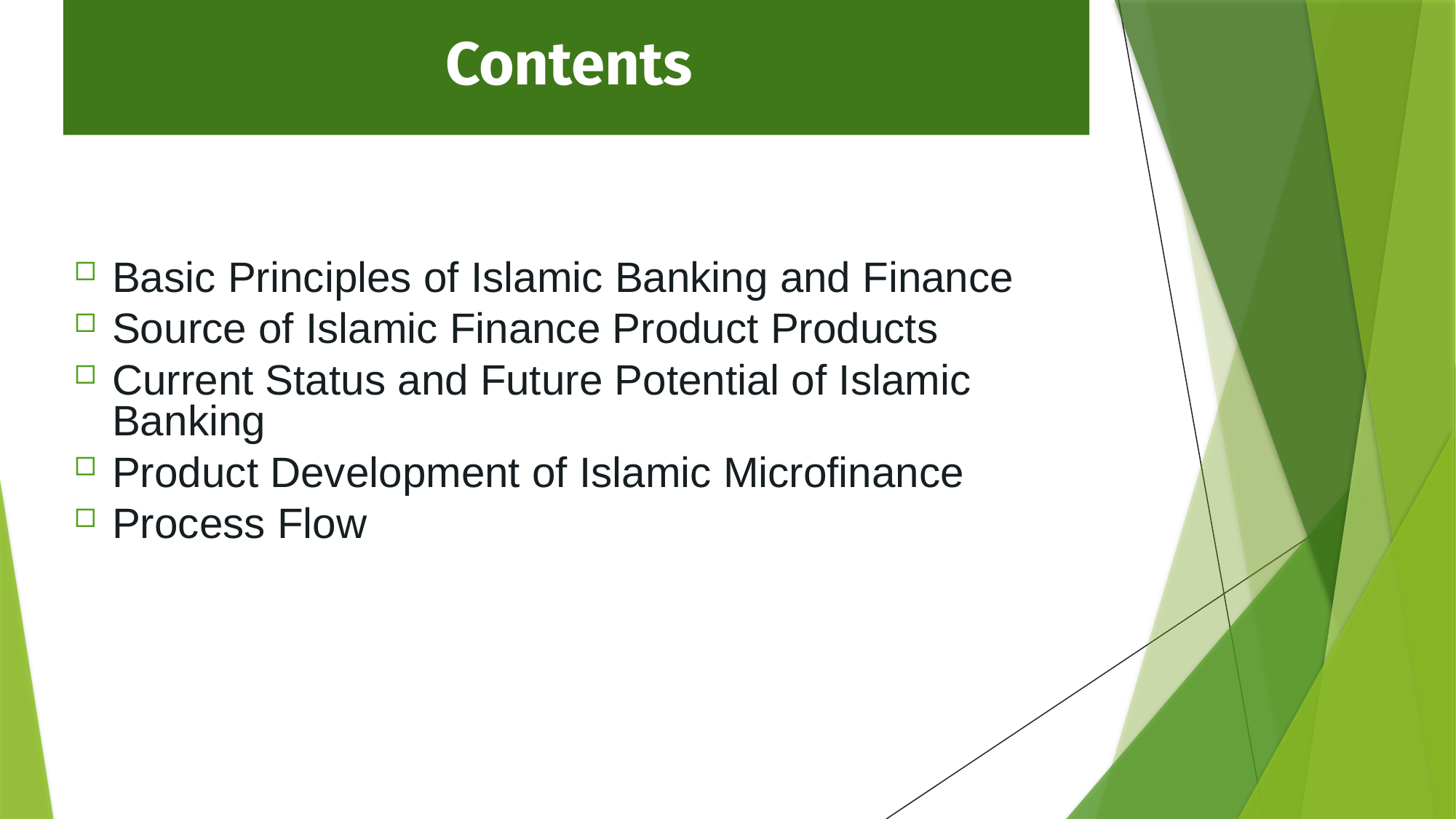

# Contents

Basic Principles of Islamic Banking and Finance
Source of Islamic Finance Product Products
Current Status and Future Potential of Islamic Banking
Product Development of Islamic Microfinance
Process Flow